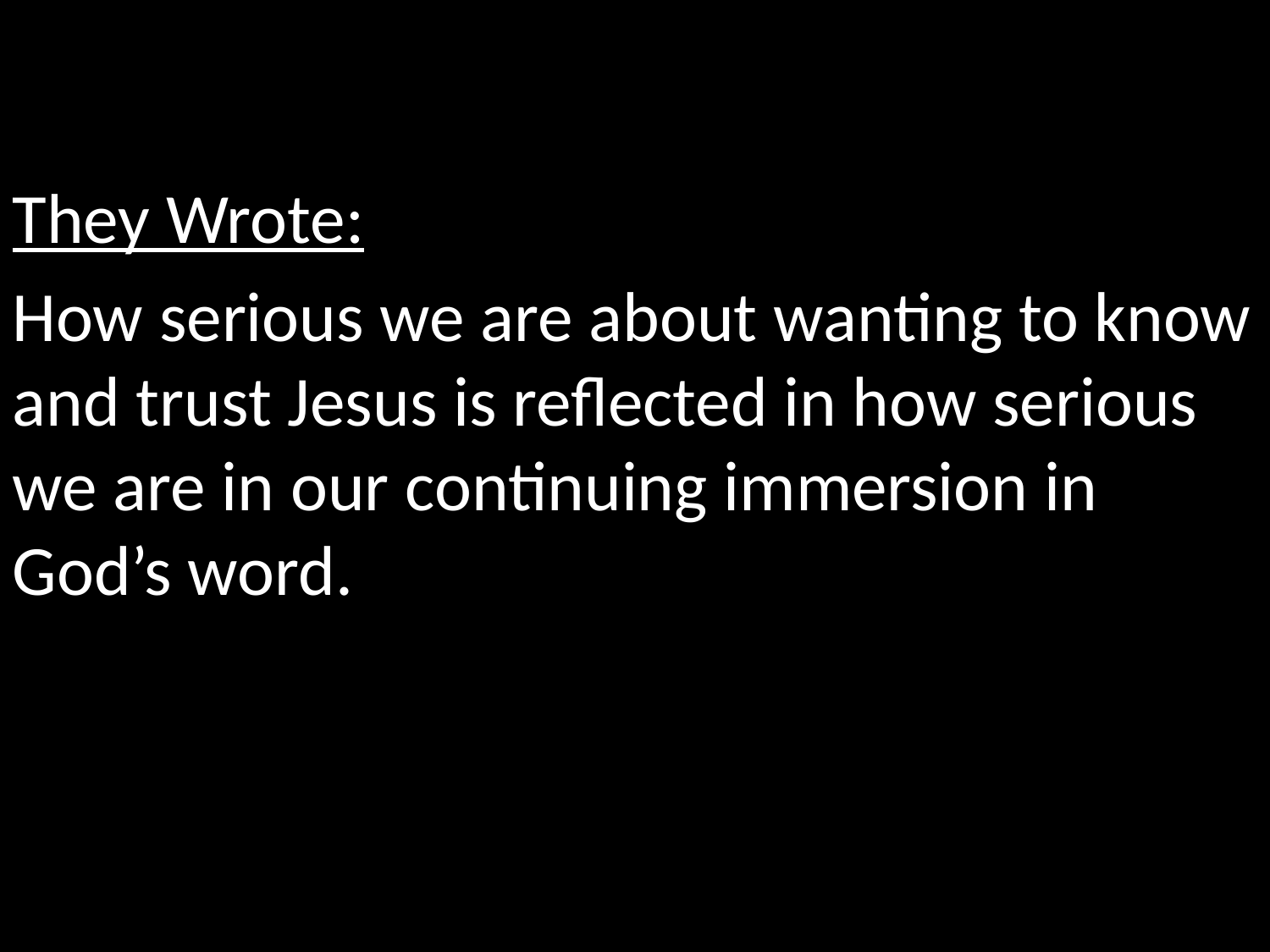

They Wrote:
How serious we are about wanting to know and trust Jesus is reflected in how serious we are in our continuing immersion in God’s word.